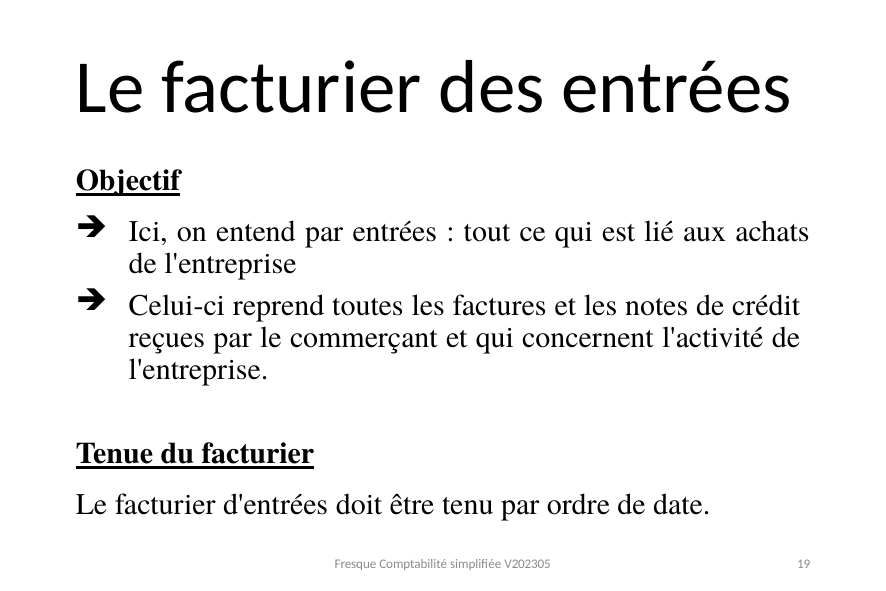

# Le facturier des entrées
Objectif
Ici, on entend par entrées : tout ce qui est lié aux achats de l'entreprise
Celui-ci reprend toutes les factures et les notes de crédit reçues par le commerçant et qui concernent l'activité de l'entreprise.

Tenue du facturier
Le facturier d'entrées doit être tenu par ordre de date.

Fresque Comptabilité simplifiée V202305
19